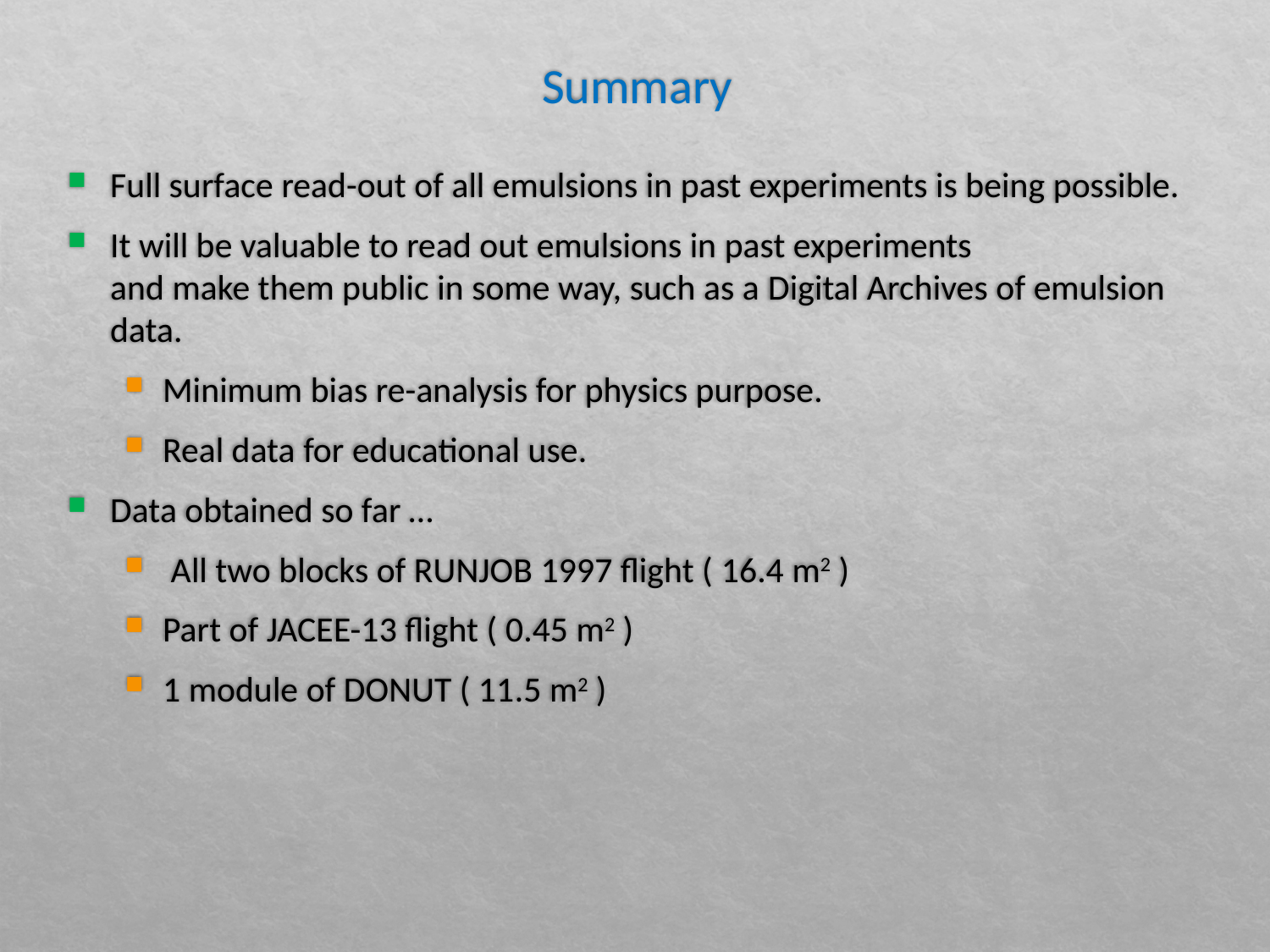

Summary
Full surface read-out of all emulsions in past experiments is being possible.
It will be valuable to read out emulsions in past experiments
and make them public in some way, such as a Digital Archives of emulsion data.
Minimum bias re-analysis for physics purpose.
Real data for educational use.
Data obtained so far …
 All two blocks of RUNJOB 1997 flight ( 16.4 m2 )
Part of JACEE-13 flight ( 0.45 m2 )
1 module of DONUT ( 11.5 m2 )